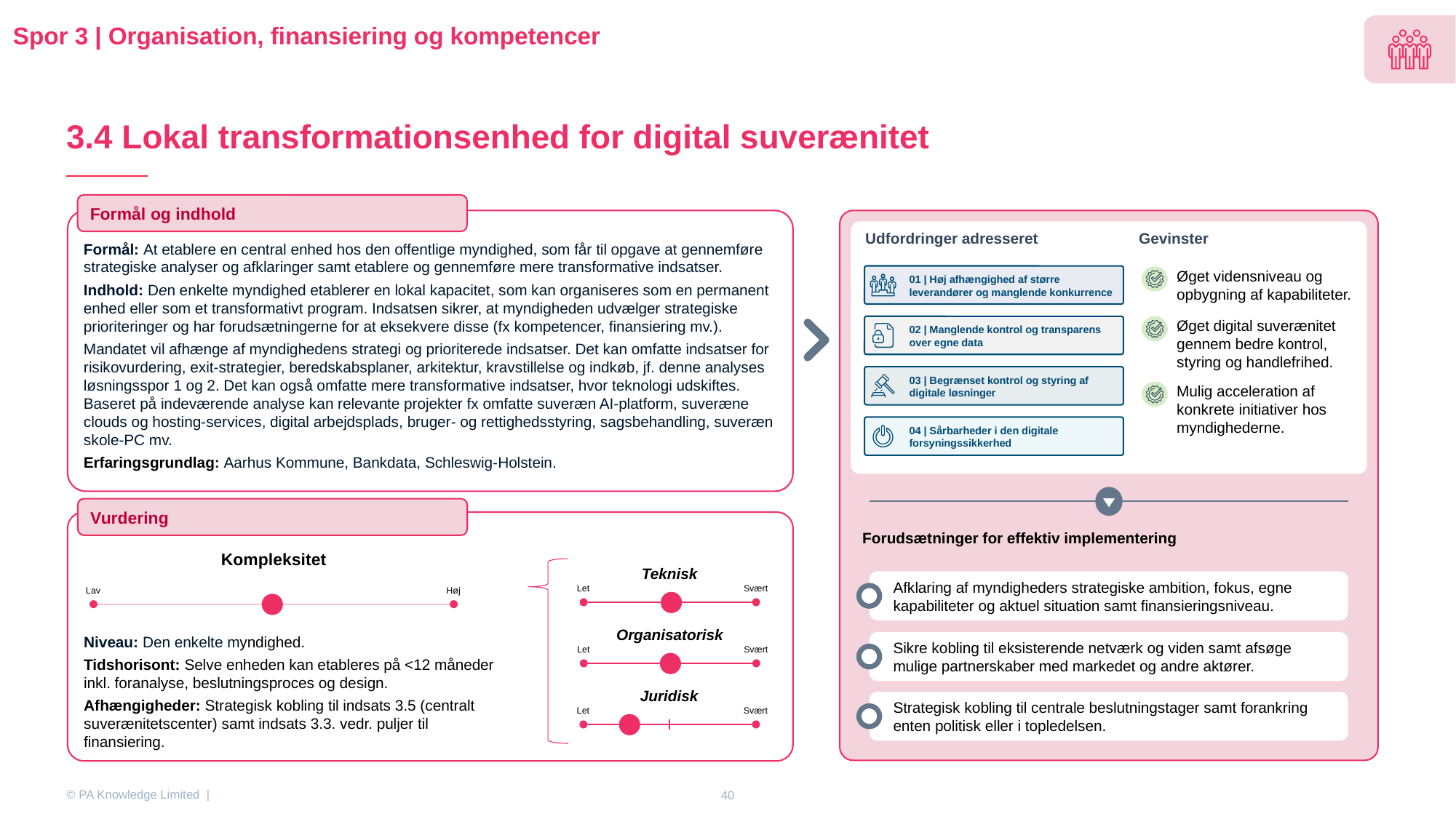

Spor 3 | Organisation, finansiering og kompetencer

# 3.4 Lokal transformationsenhed for digital suverænitet
Formål og indhold

Formål: At etablere en central enhed hos den offentlige myndighed, som får til opgave at gennemføre strategiske analyser og afklaringer samt etablere og gennemføre mere transformative indsatser.
Indhold: Den enkelte myndighed etablerer en lokal kapacitet, som kan organiseres som en permanent enhed eller som et transformativt program. Indsatsen sikrer, at myndigheden udvælger strategiske prioriteringer og har forudsætningerne for at eksekvere disse (fx kompetencer, finansiering mv.).
Mandatet vil afhænge af myndighedens strategi og prioriterede indsatser. Det kan omfatte indsatser for risikovurdering, exit-strategier, beredskabsplaner, arkitektur, kravstillelse og indkøb, jf. denne analyses løsningsspor 1 og 2. Det kan også omfatte mere transformative indsatser, hvor teknologi udskiftes. Baseret på indeværende analyse kan relevante projekter fx omfatte suveræn AI-platform, suveræne clouds og hosting-services, digital arbejdsplads, bruger- og rettighedsstyring, sagsbehandling, suveræn skole-PC mv.
Erfaringsgrundlag: Aarhus Kommune, Bankdata, Schleswig-Holstein.

Udfordringer adresseret
Gevinster

Øget vidensniveau og opbygning af kapabiliteter.
01 | Høj afhængighed af større leverandører og manglende konkurrence

Øget digital suverænitet gennem bedre kontrol, styring og handlefrihed.

02 | Manglende kontrol og transparens over egne data

03 | Begrænset kontrol og styring af digitale løsninger

Mulig acceleration af konkrete initiativer hos myndighederne.

04 | Sårbarheder i den digitale forsyningssikkerhed

Vurdering

Forudsætninger for effektiv implementering
Kompleksitet
Lav
Høj

Teknisk
Afklaring af myndigheders strategiske ambition, fokus, egne kapabiliteter og aktuel situation samt finansieringsniveau.
Let
Svært

Organisatorisk
Niveau: Den enkelte myndighed.
Tidshorisont: Selve enheden kan etableres på <12 måneder inkl. foranalyse, beslutningsproces og design.
Afhængigheder: Strategisk kobling til indsats 3.5 (centralt suverænitetscenter) samt indsats 3.3. vedr. puljer til finansiering.
Sikre kobling til eksisterende netværk og viden samt afsøge mulige partnerskaber med markedet og andre aktører.
Let
Svært

Juridisk
Strategisk kobling til centrale beslutningstager samt forankring enten politisk eller i topledelsen.

Let
Svært